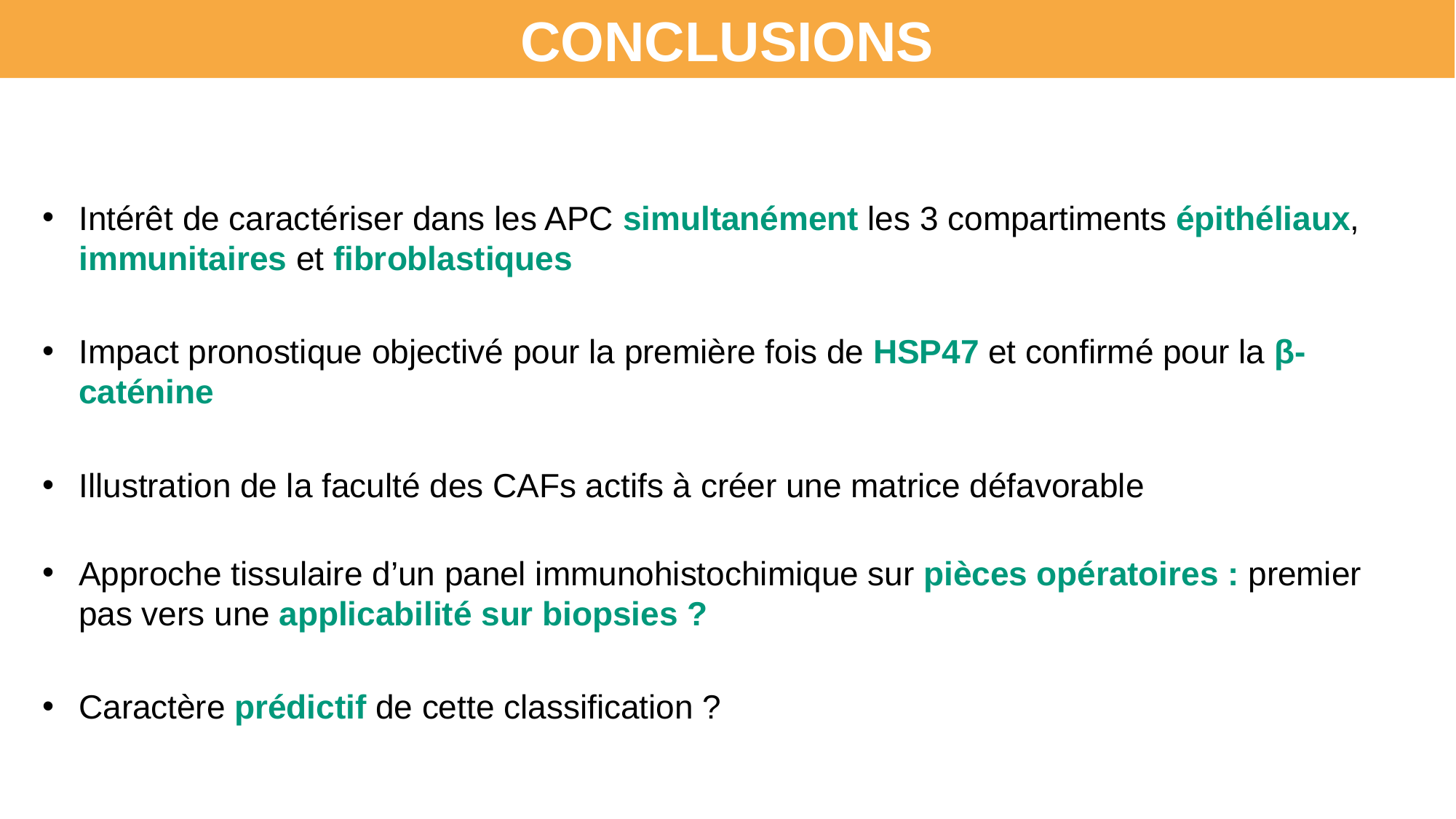

CONCLUSIONS
Intérêt de caractériser dans les APC simultanément les 3 compartiments épithéliaux, immunitaires et fibroblastiques

Impact pronostique objectivé pour la première fois de HSP47 et confirmé pour la β-caténine

Illustration de la faculté des CAFs actifs à créer une matrice défavorable

Approche tissulaire d’un panel immunohistochimique sur pièces opératoires : premier pas vers une applicabilité sur biopsies ?

Caractère prédictif de cette classification ?